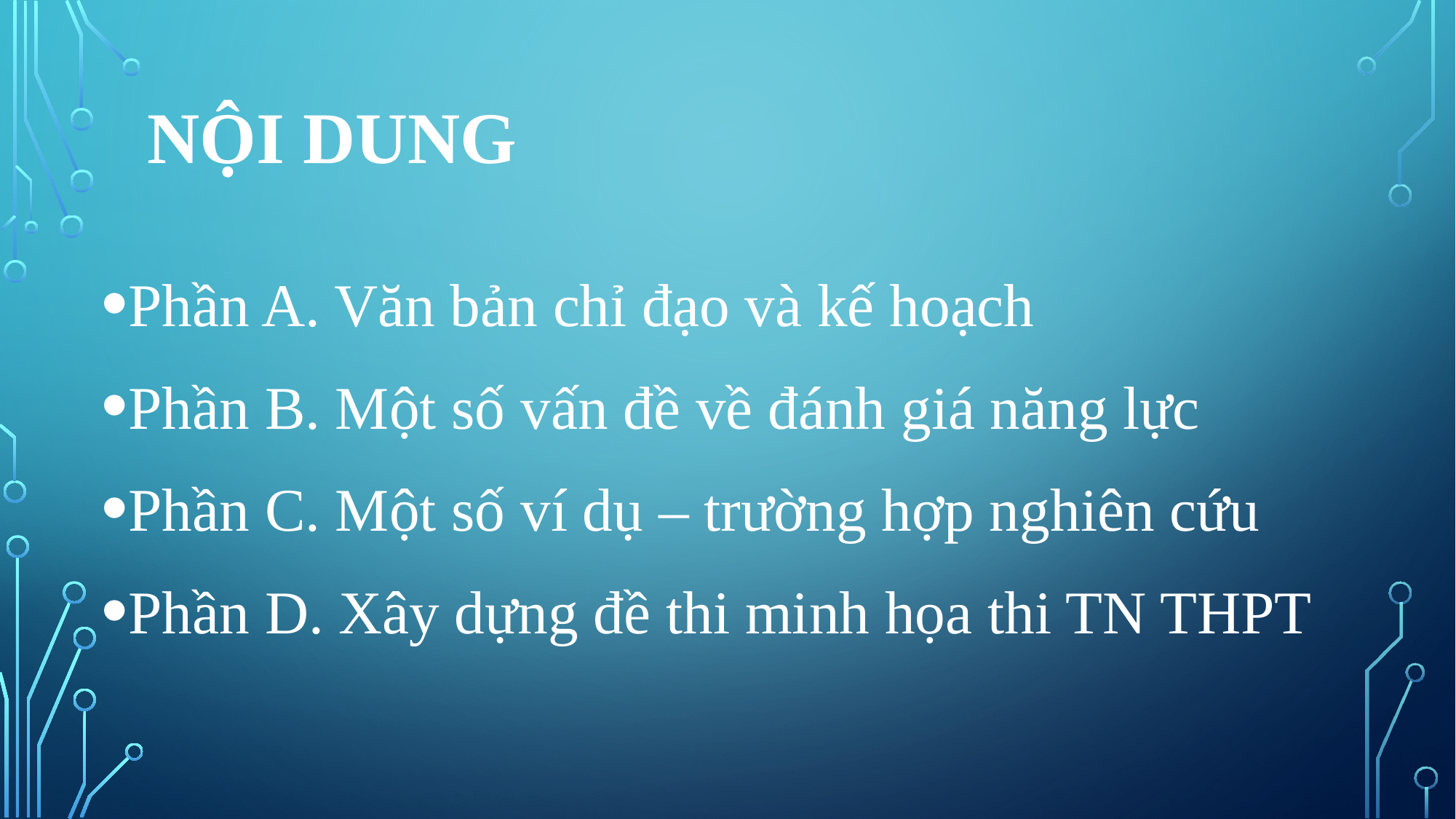

# Nội dung
Phần A. Văn bản chỉ đạo và kế hoạch
Phần B. Một số vấn đề về đánh giá năng lực
Phần C. Một số ví dụ – trường hợp nghiên cứu
Phần D. Xây dựng đề thi minh họa thi TN THPT